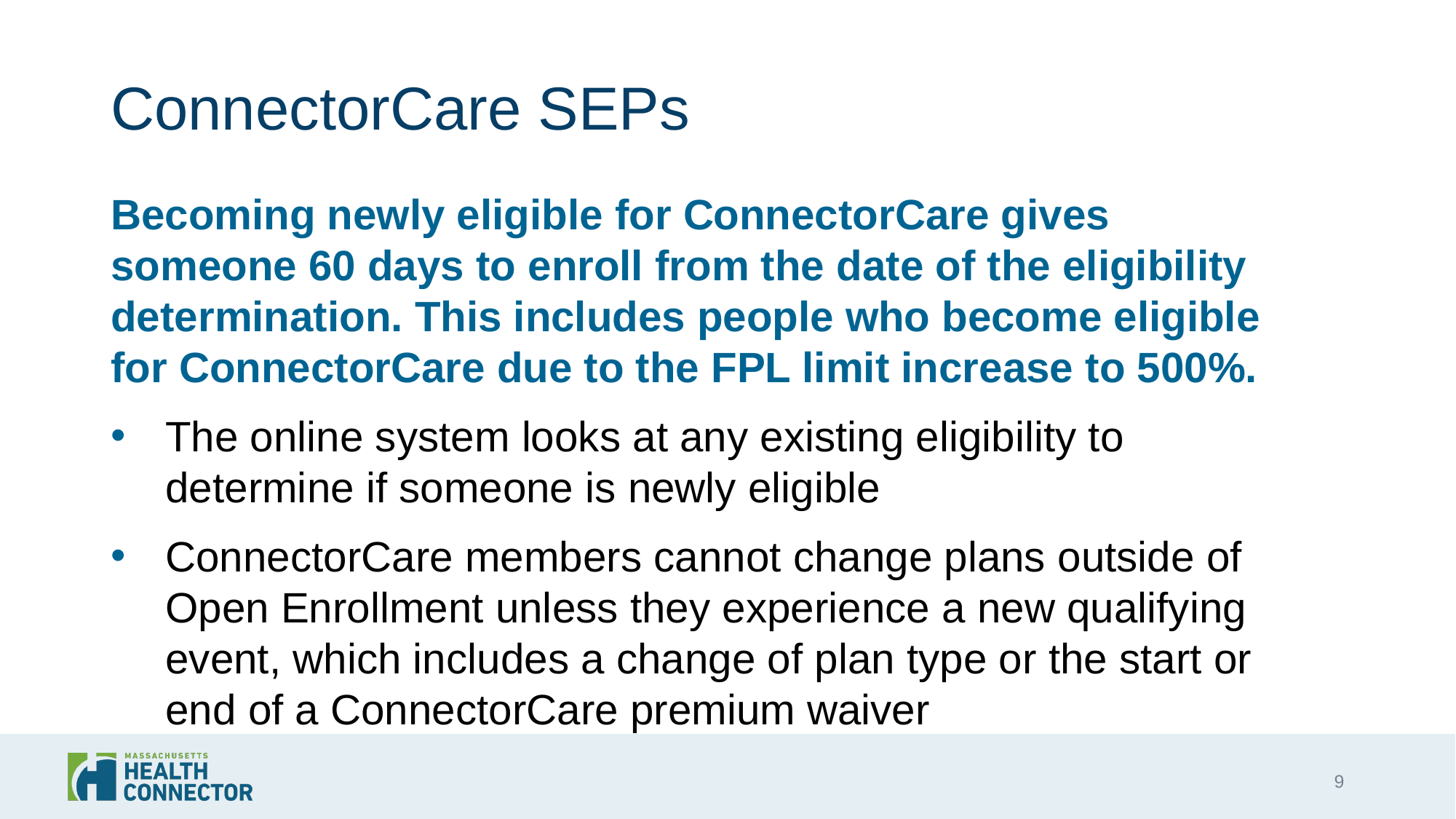

# ConnectorCare SEPs
Becoming newly eligible for ConnectorCare gives someone 60 days to enroll from the date of the eligibility determination. This includes people who become eligible for ConnectorCare due to the FPL limit increase to 500%.
The online system looks at any existing eligibility to determine if someone is newly eligible
ConnectorCare members cannot change plans outside of Open Enrollment unless they experience a new qualifying event, which includes a change of plan type or the start or end of a ConnectorCare premium waiver

9